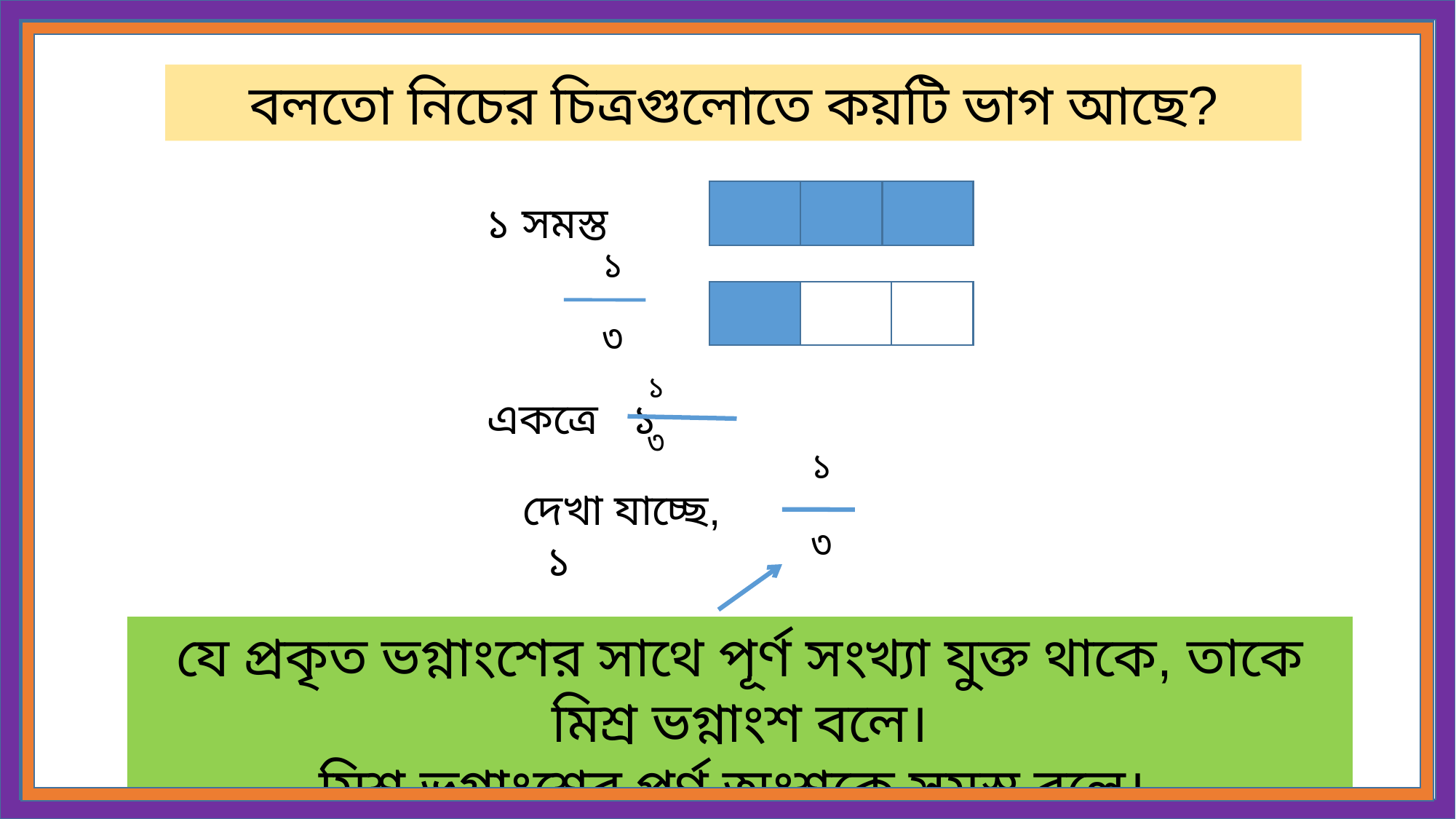

বলতো নিচের চিত্রগুলোতে কয়টি ভাগ আছে?

 ১ সমস্ত
১

৩
১
একত্রে   ১
৩
১
দেখা যাচ্ছে,       ১
৩
যে প্রকৃত ভগ্নাংশের সাথে পূর্ণ সংখ্যা যুক্ত থাকে, তাকে মিশ্র ভগ্নাংশ বলে।
মিশ্র ভগ্নাংশের পূর্ণ অংশকে সমস্ত বলে।